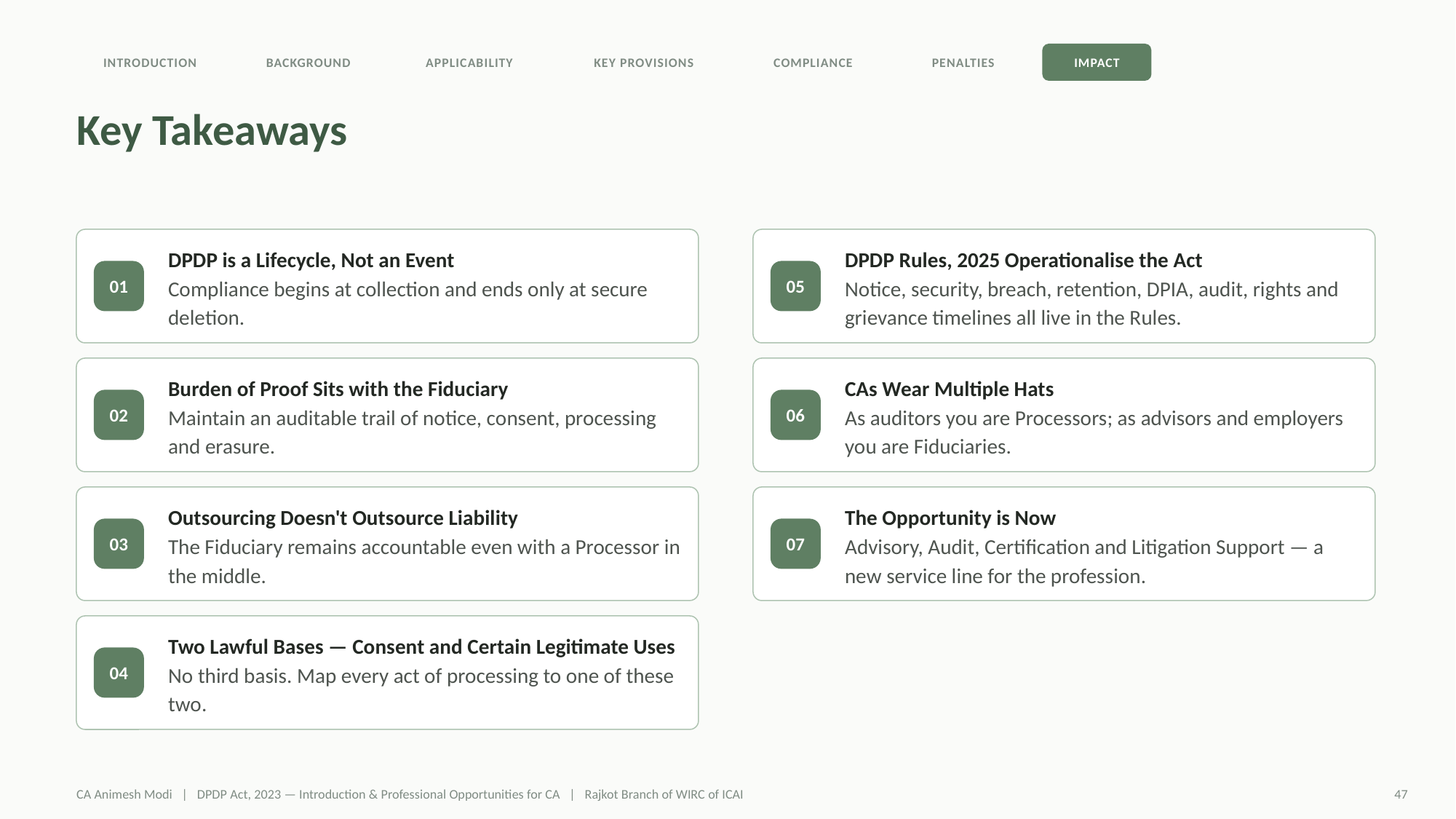

INTRODUCTION
BACKGROUND
APPLICABILITY
KEY PROVISIONS
COMPLIANCE
PENALTIES

IMPACT
Key Takeaways

DPDP is a Lifecycle, Not an Event
Compliance begins at collection and ends only at secure deletion.
DPDP Rules, 2025 Operationalise the Act
Notice, security, breach, retention, DPIA, audit, rights and grievance timelines all live in the Rules.

01

05

Burden of Proof Sits with the Fiduciary
Maintain an auditable trail of notice, consent, processing and erasure.
CAs Wear Multiple Hats
As auditors you are Processors; as advisors and employers you are Fiduciaries.

02

06

Outsourcing Doesn't Outsource Liability
The Fiduciary remains accountable even with a Processor in the middle.
The Opportunity is Now
Advisory, Audit, Certification and Litigation Support — a new service line for the profession.

03

07

Two Lawful Bases — Consent and Certain Legitimate Uses
No third basis. Map every act of processing to one of these two.

04
CA Animesh Modi   |   DPDP Act, 2023 — Introduction & Professional Opportunities for CA   |   Rajkot Branch of WIRC of ICAI
47